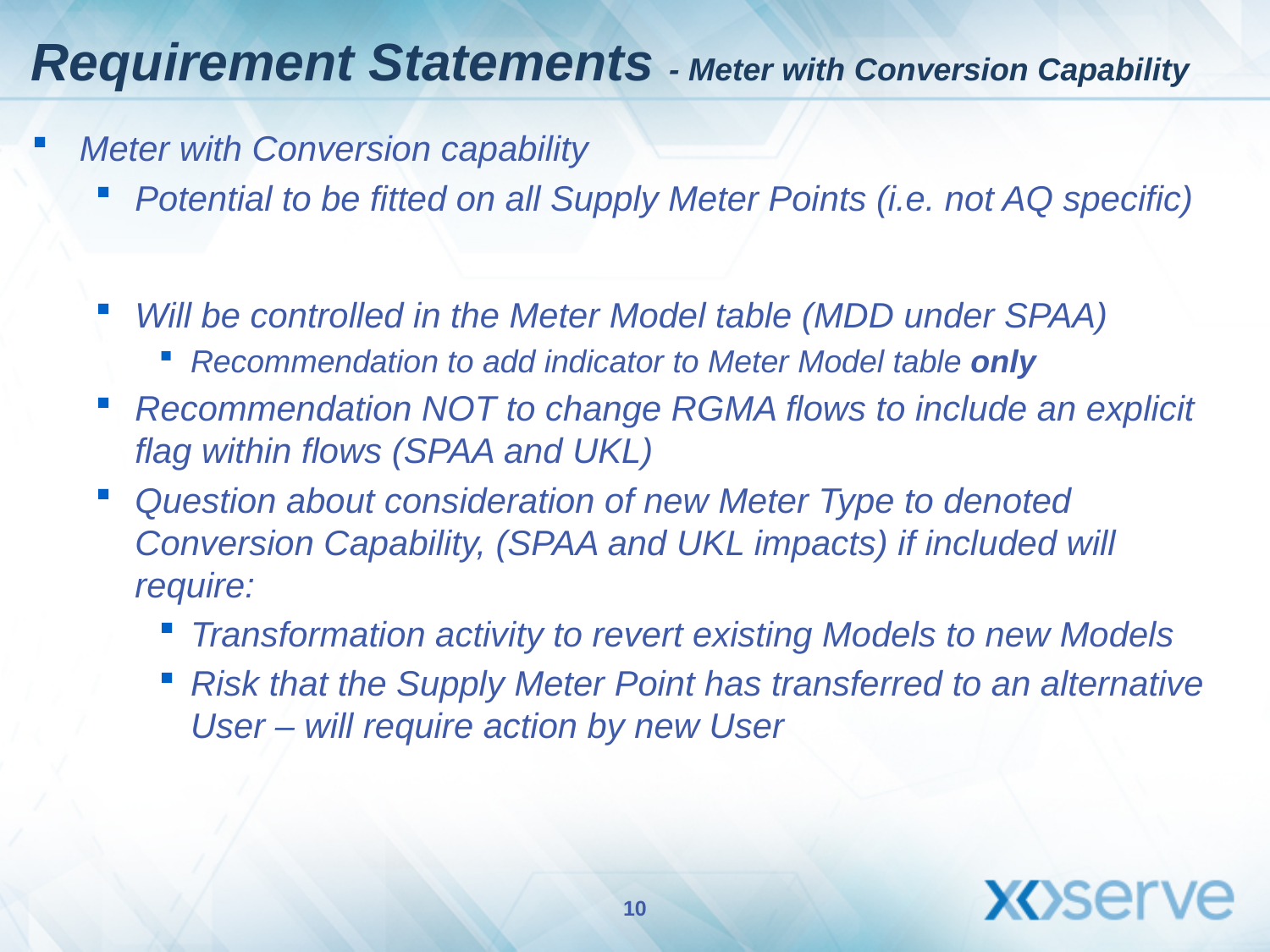

# Requirement Statements - Meter with Conversion Capability
Meter with Conversion capability
Potential to be fitted on all Supply Meter Points (i.e. not AQ specific)

Will be controlled in the Meter Model table (MDD under SPAA)
Recommendation to add indicator to Meter Model table only
Recommendation NOT to change RGMA flows to include an explicit flag within flows (SPAA and UKL)
Question about consideration of new Meter Type to denoted Conversion Capability, (SPAA and UKL impacts) if included will require:
Transformation activity to revert existing Models to new Models
Risk that the Supply Meter Point has transferred to an alternative User – will require action by new User

10